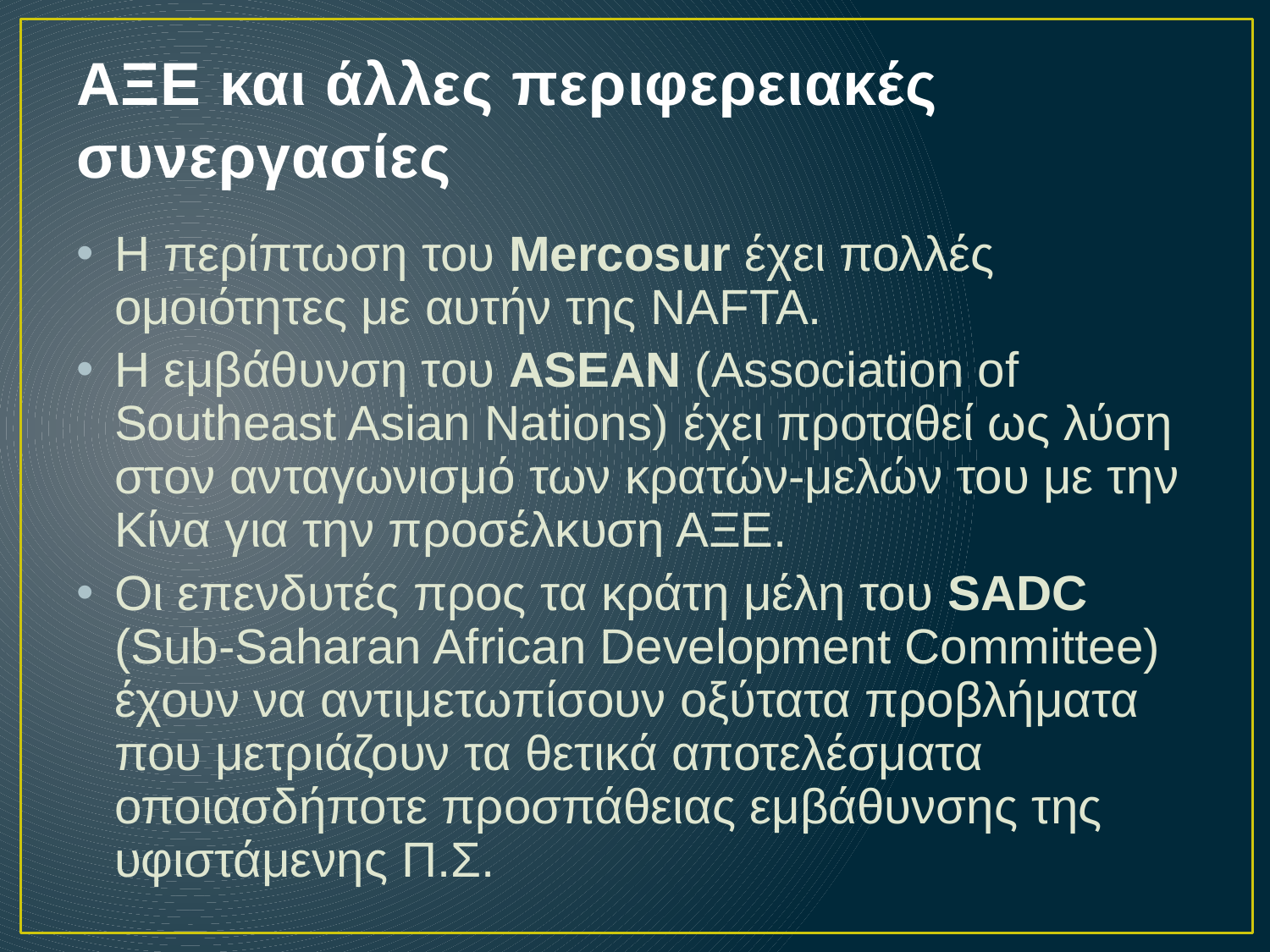

# ΑΞΕ και άλλες περιφερειακές συνεργασίες
Η περίπτωση του Mercosur έχει πολλές ομοιότητες με αυτήν της NAFTA.
Η εμβάθυνση του ASEAN (Association of Southeast Asian Nations) έχει προταθεί ως λύση στον ανταγωνισμό των κρατών-μελών του με την Κίνα για την προσέλκυση ΑΞΕ.
Οι επενδυτές προς τα κράτη μέλη του SADC (Sub-Saharan African Development Committee) έχουν να αντιμετωπίσουν οξύτατα προβλήματα που μετριάζουν τα θετικά αποτελέσματα οποιασδήποτε προσπάθειας εμβάθυνσης της υφιστάμενης Π.Σ.